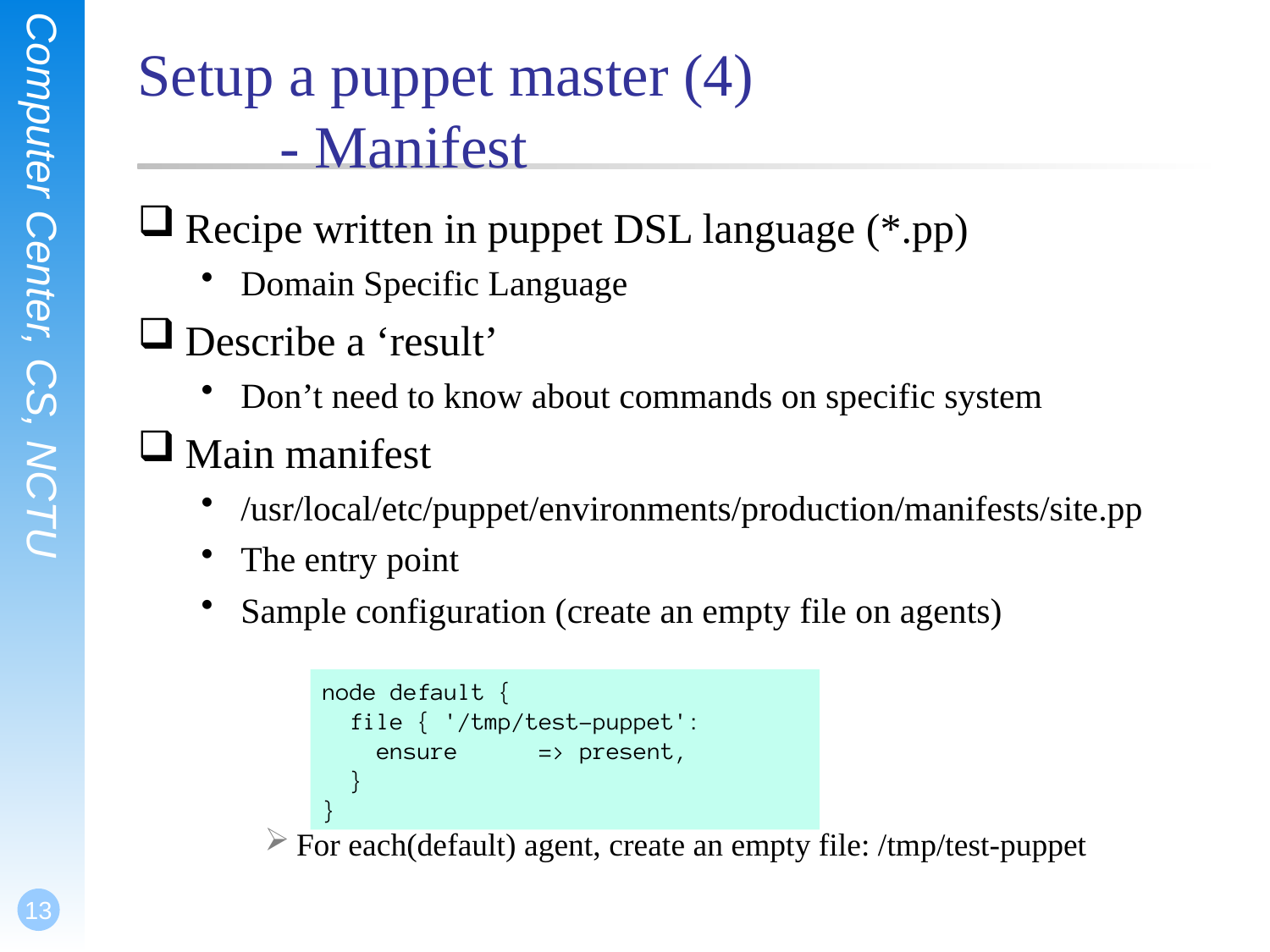

# Setup a puppet master (4) - Manifest
Recipe written in puppet DSL language (*.pp)
Domain Specific Language
Describe a ‘result’
Don’t need to know about commands on specific system
Main manifest
/usr/local/etc/puppet/environments/production/manifests/site.pp
The entry point
Sample configuration (create an empty file on agents)

For each(default) agent, create an empty file: /tmp/test-puppet
node default {
  file { '/tmp/test-puppet':
    ensure      => present,
  }
}